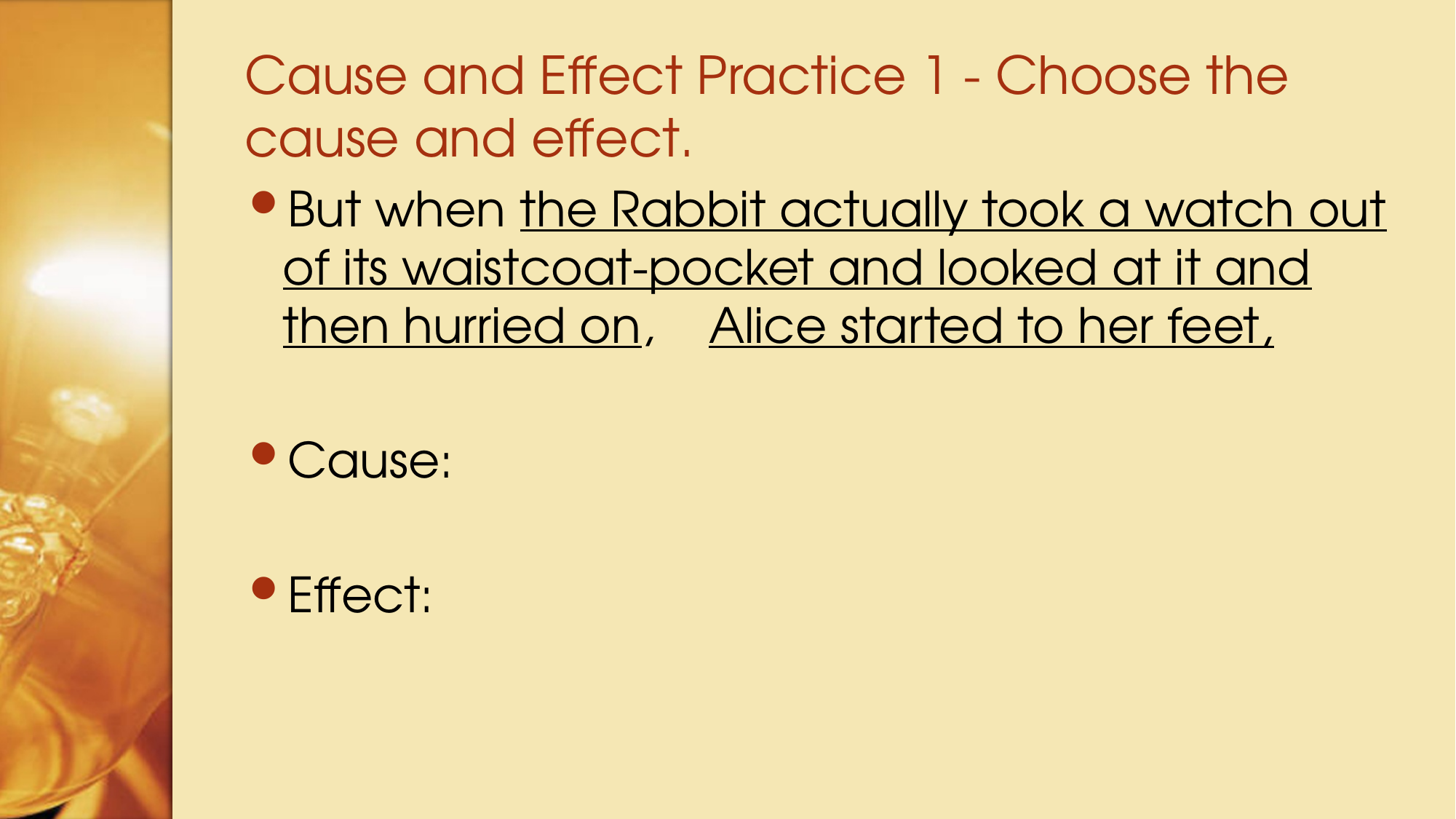

# Cause and Effect Practice 1 - Choose the cause and effect.
But when the Rabbit actually took a watch out of its waistcoat-pocket and looked at it and then hurried on,    Alice started to her feet,

Cause:

Effect: